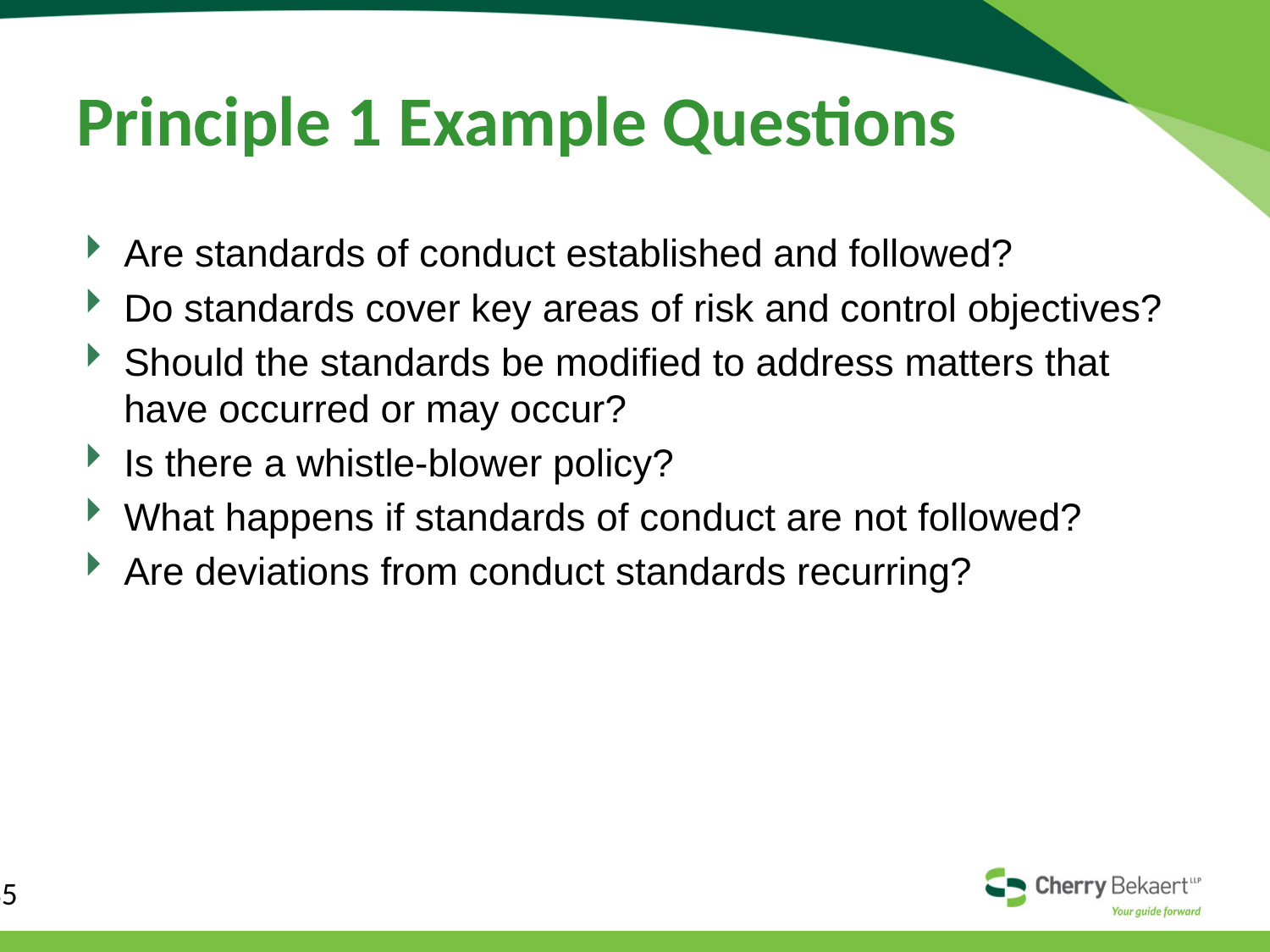

# Principle 1 Example Questions
Are standards of conduct established and followed?
Do standards cover key areas of risk and control objectives?
Should the standards be modified to address matters that have occurred or may occur?
Is there a whistle-blower policy?
What happens if standards of conduct are not followed?
Are deviations from conduct standards recurring?
35